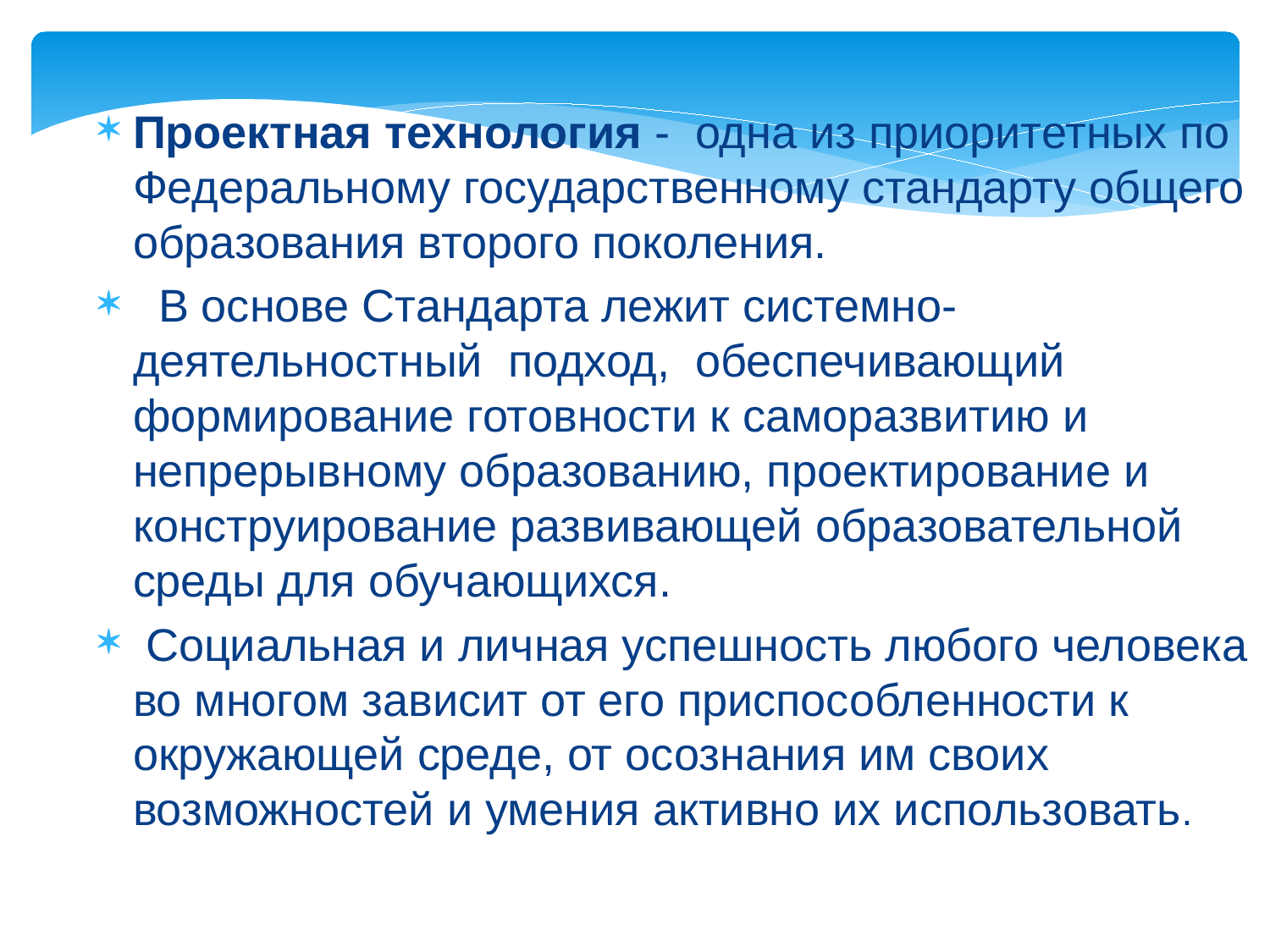

Проектная технология -  одна из приоритетных по  Федеральному государственному стандарту общего образования второго поколения.
  В основе Стандарта лежит системно-деятельностный  подход,  обеспечивающий формирование готовности к саморазвитию и непрерывному образованию, проектирование и конструирование развивающей образовательной среды для обучающихся.
 Социальная и личная успешность любого человека во многом зависит от его приспособленности к окружающей среде, от осознания им своих возможностей и умения активно их использовать.